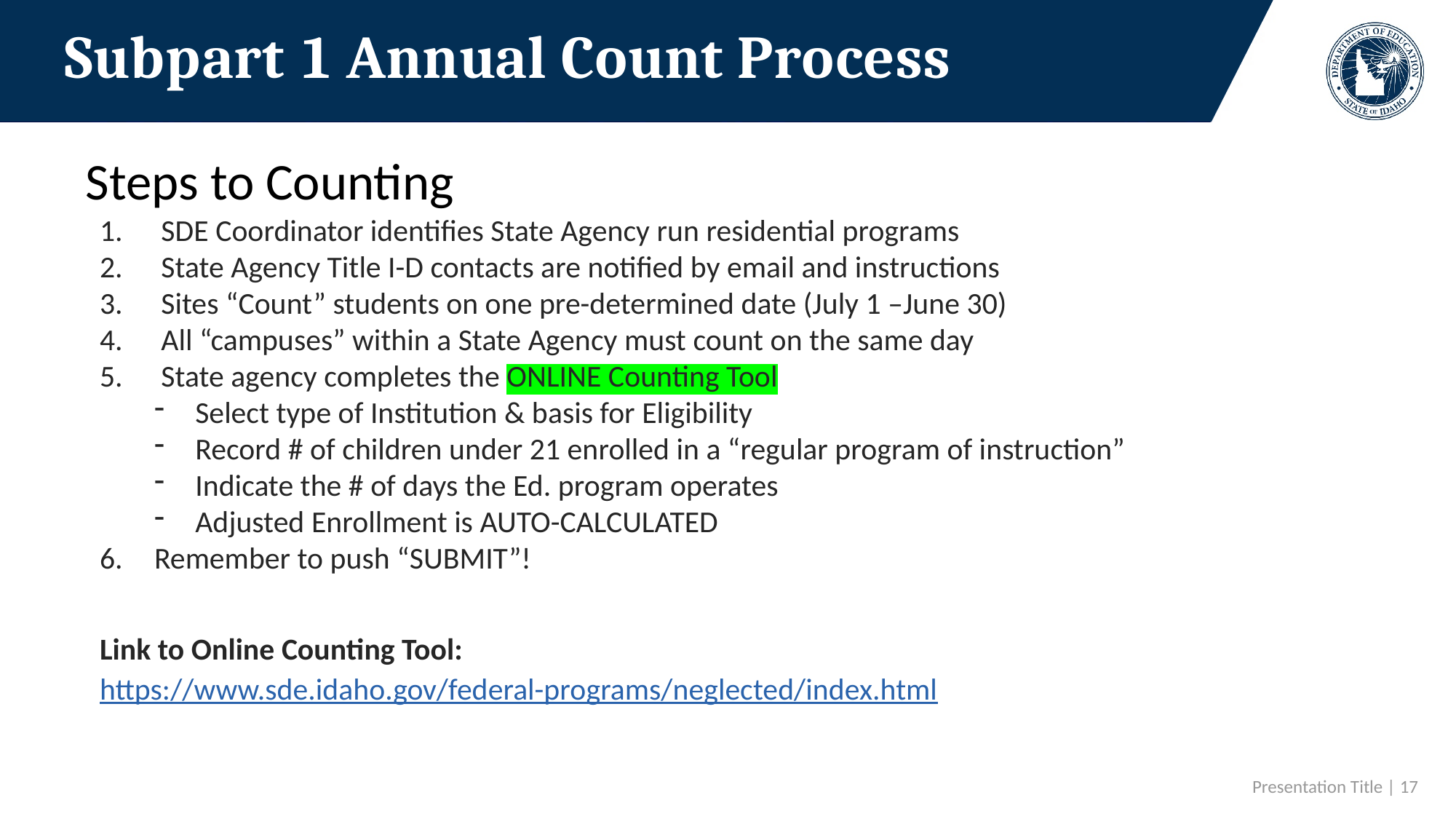

# Subpart 1 Annual Count Process
Steps to Counting

SDE Coordinator identifies State Agency run residential programs
State Agency Title I-D contacts are notified by email and instructions
Sites “Count” students on one pre-determined date (July 1 –June 30)
All “campuses” within a State Agency must count on the same day
State agency completes the ONLINE Counting Tool
Select type of Institution & basis for Eligibility
Record # of children under 21 enrolled in a “regular program of instruction”
Indicate the # of days the Ed. program operates
Adjusted Enrollment is AUTO-CALCULATED
Remember to push “SUBMIT”!

Link to Online Counting Tool:
https://www.sde.idaho.gov/federal-programs/neglected/index.html
 Presentation Title | 17